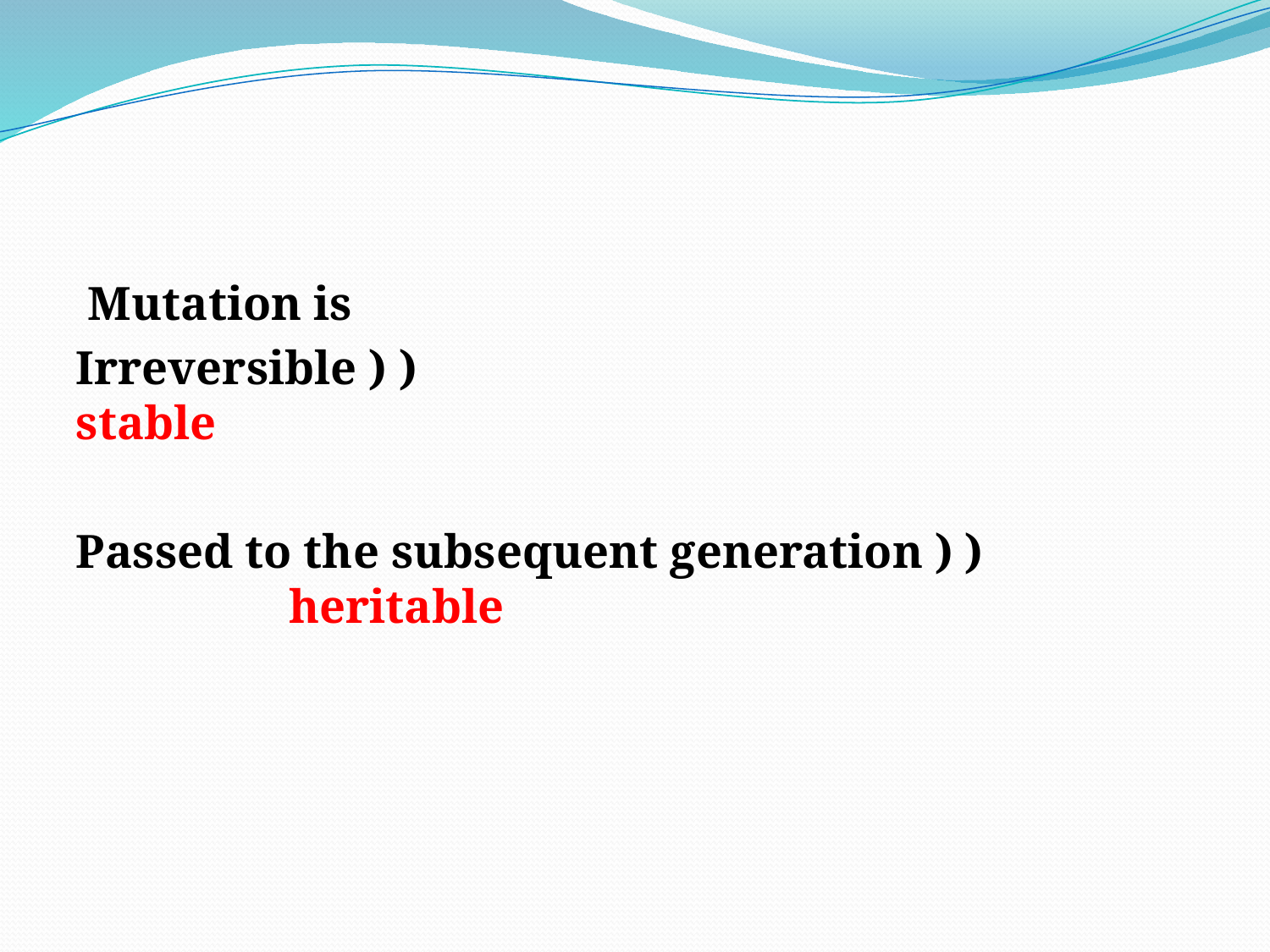

#
Mutation is
Irreversible ) )                                                         stable

Passed to the subsequent generation ) ) heritable